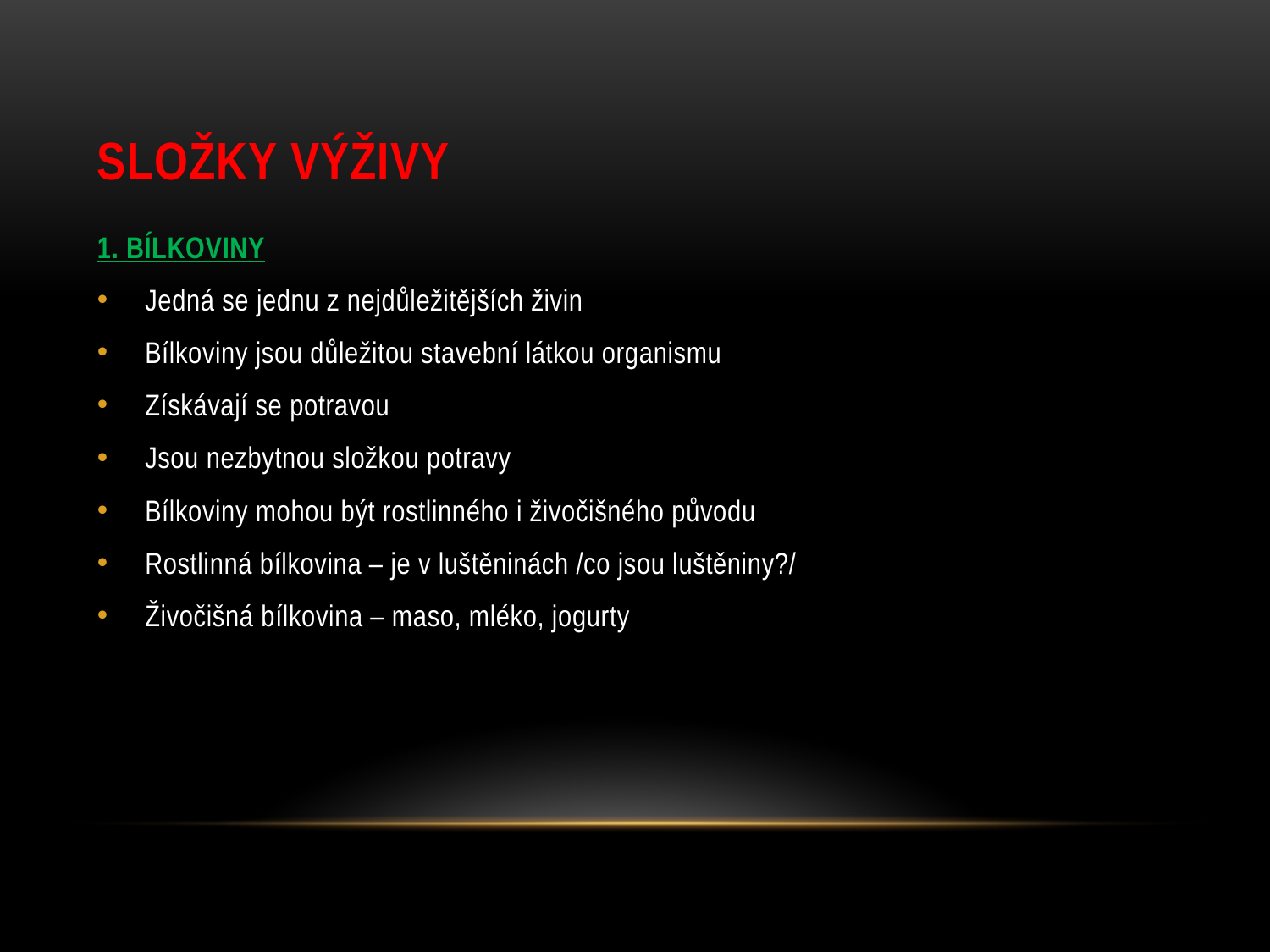

# SLOŽKY VÝŽIVY
1. BÍLKOVINY
Jedná se jednu z nejdůležitějších živin
Bílkoviny jsou důležitou stavební látkou organismu
Získávají se potravou
Jsou nezbytnou složkou potravy
Bílkoviny mohou být rostlinného i živočišného původu
Rostlinná bílkovina – je v luštěninách /co jsou luštěniny?/
Živočišná bílkovina – maso, mléko, jogurty